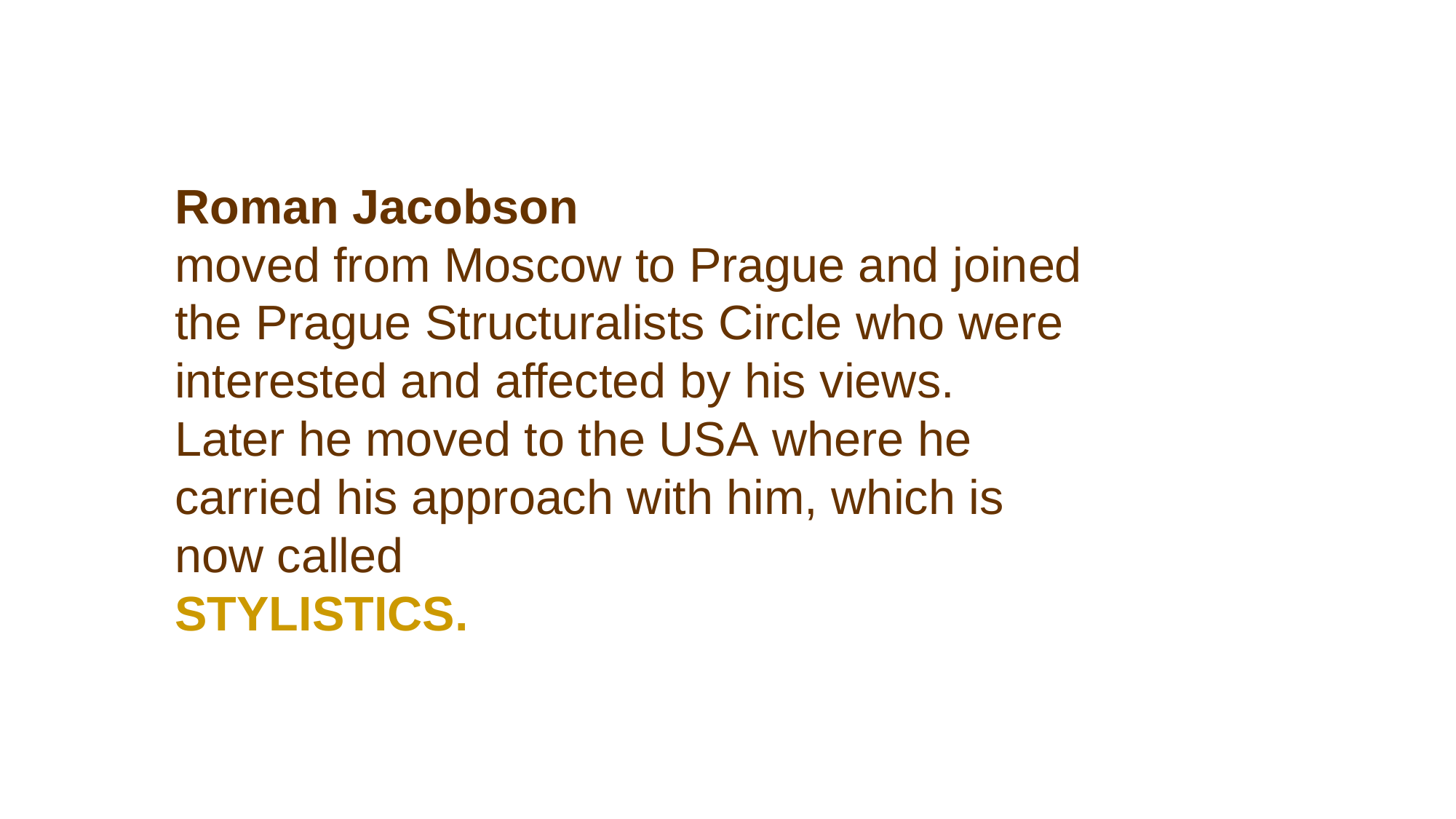

Roman Jacobson
moved from Moscow to Prague and joined the Prague Structuralists Circle who were interested and affected by his views.
Later he moved to the USA where he carried his approach with him, which is now called
STYLISTICS.